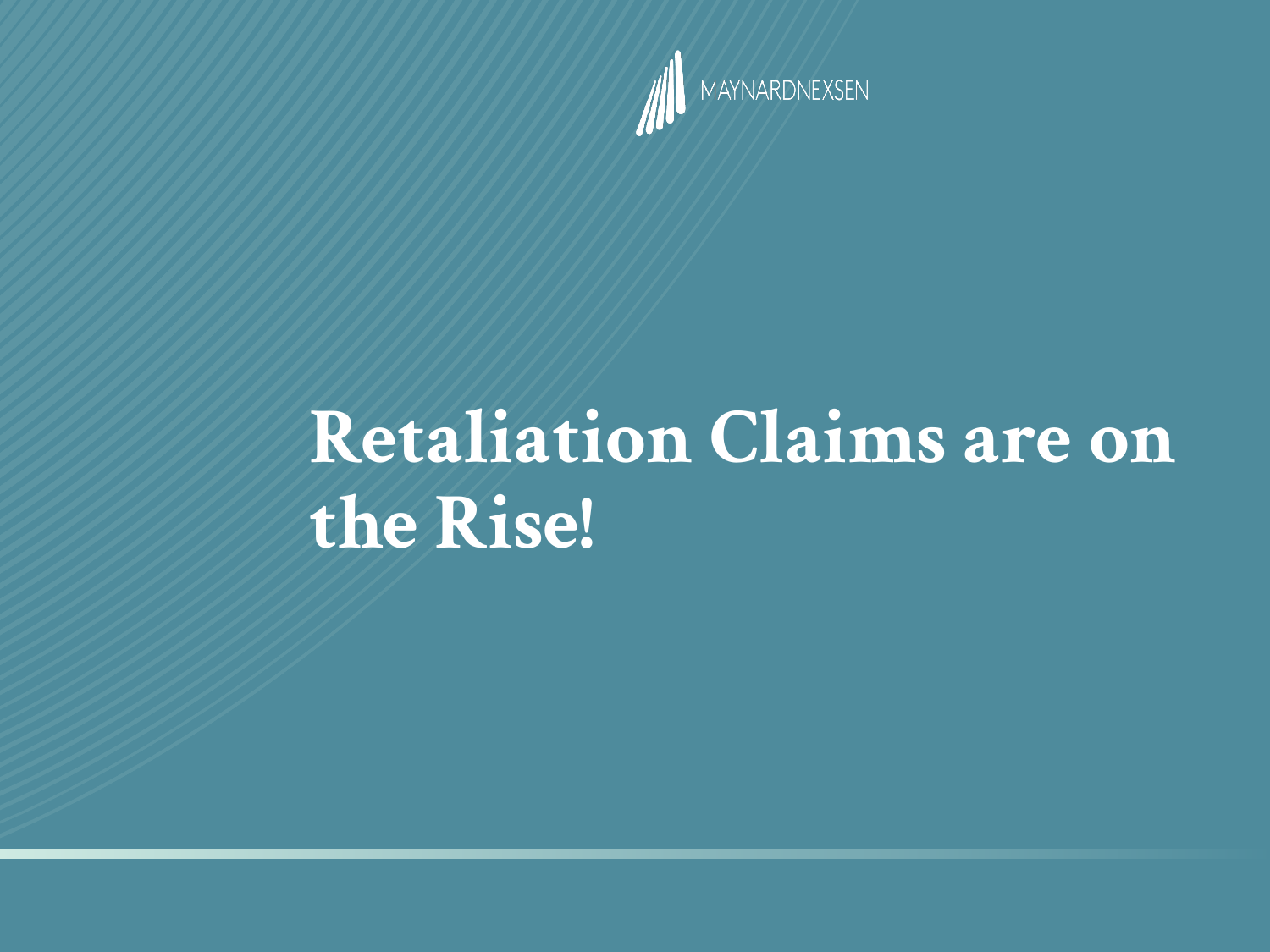

# Retaliation Claims are on the Rise!